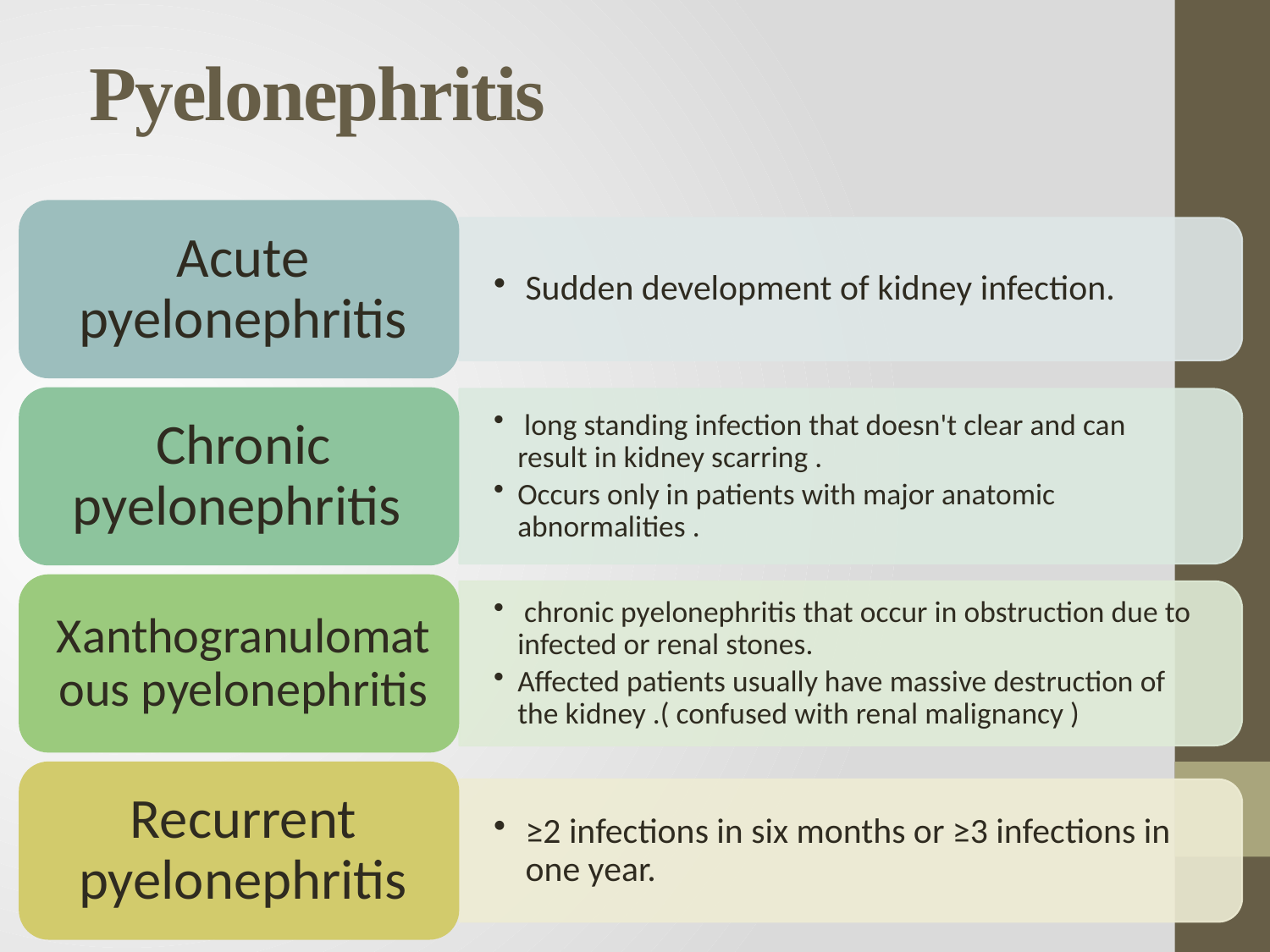

# Pyelonephritis
Sudden development of kidney infection.
Acute pyelonephritis
 long standing infection that doesn't clear and can result in kidney scarring .
Occurs only in patients with major anatomic abnormalities .
Chronic pyelonephritis
 chronic pyelonephritis that occur in obstruction due to infected or renal stones.
Affected patients usually have massive destruction of the kidney .( confused with renal malignancy )
Xanthogranulomatous pyelonephritis
≥2 infections in six months or ≥3 infections in one year.
Recurrent pyelonephritis